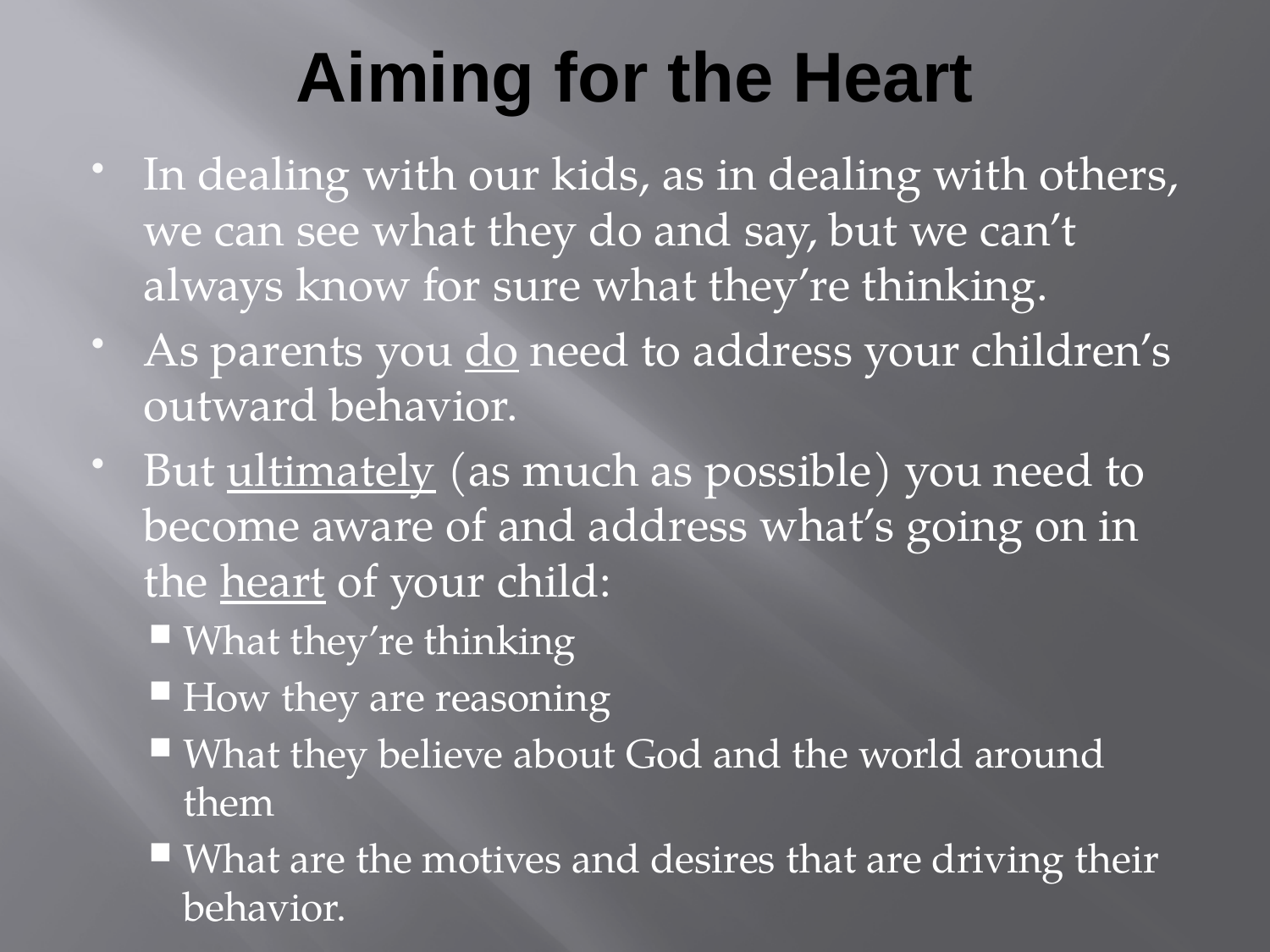

# Aiming for the Heart
In dealing with our kids, as in dealing with others, we can see what they do and say, but we can’t always know for sure what they’re thinking.
As parents you do need to address your children’s outward behavior.
But ultimately (as much as possible) you need to become aware of and address what’s going on in the heart of your child:
What they’re thinking
How they are reasoning
What they believe about God and the world around them
What are the motives and desires that are driving their behavior.